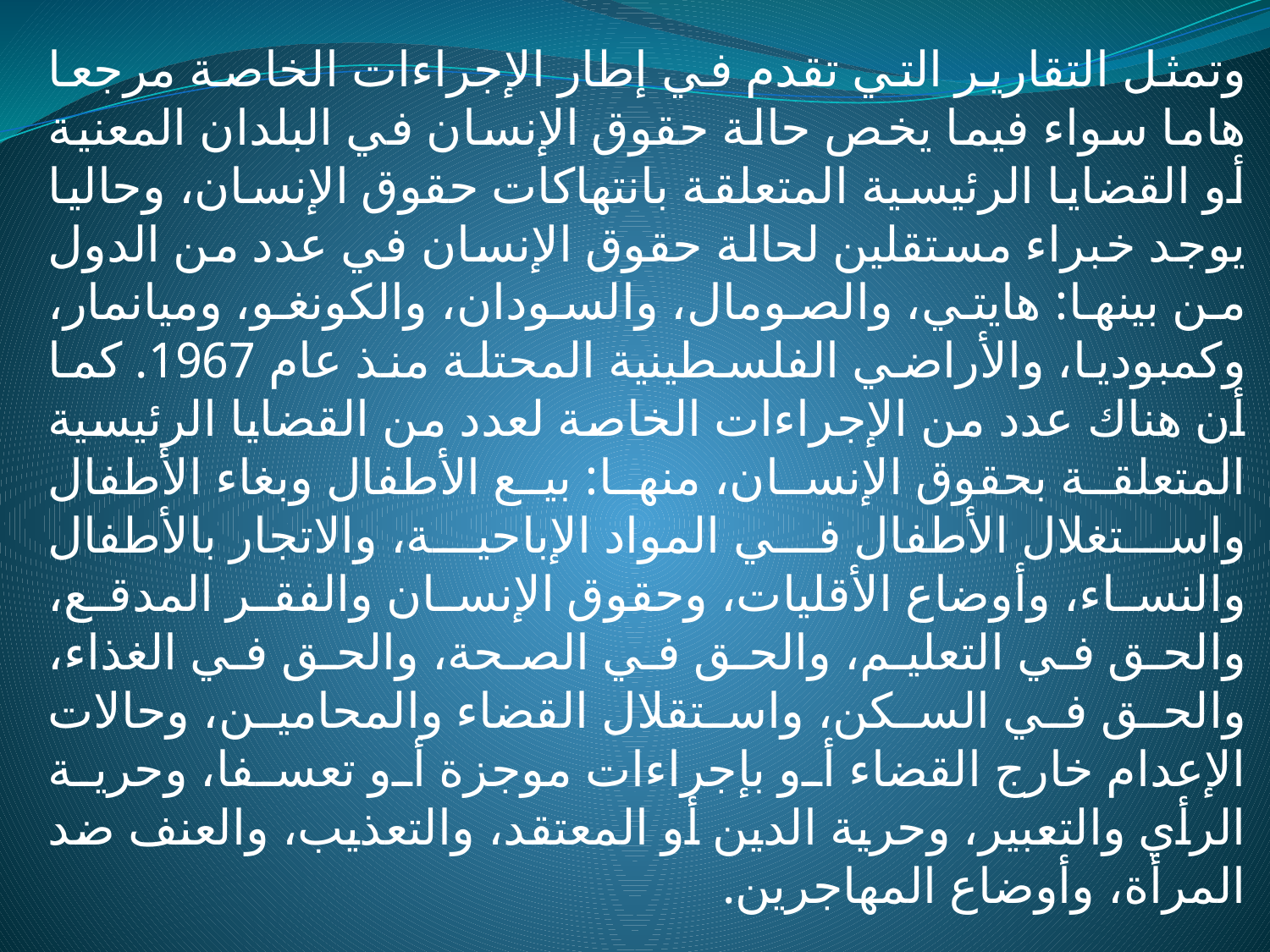

وتمثل التقارير التي تقدم في إطار الإجراءات الخاصة مرجعا هاما سواء فيما يخص حالة حقوق الإنسان في البلدان المعنية أو القضايا الرئيسية المتعلقة بانتهاكات حقوق الإنسان، وحاليا يوجد خبراء مستقلين لحالة حقوق الإنسان في عدد من الدول من بينها: هايتي، والصومال، والسودان، والكونغو، وميانمار، وكمبوديا، والأراضي الفلسطينية المحتلة منذ عام 1967. كما أن هناك عدد من الإجراءات الخاصة لعدد من القضايا الرئيسية المتعلقة بحقوق الإنسان، منها: بيع الأطفال وبغاء الأطفال واستغلال الأطفال في المواد الإباحية، والاتجار بالأطفال والنساء، وأوضاع الأقليات، وحقوق الإنسان والفقر المدقع، والحق في التعليم، والحق في الصحة، والحق في الغذاء، والحق في السكن، واستقلال القضاء والمحامين، وحالات الإعدام خارج القضاء أو بإجراءات موجزة أو تعسفا، وحرية الرأي والتعبير، وحرية الدين أو المعتقد، والتعذيب، والعنف ضد المرأة، وأوضاع المهاجرين.